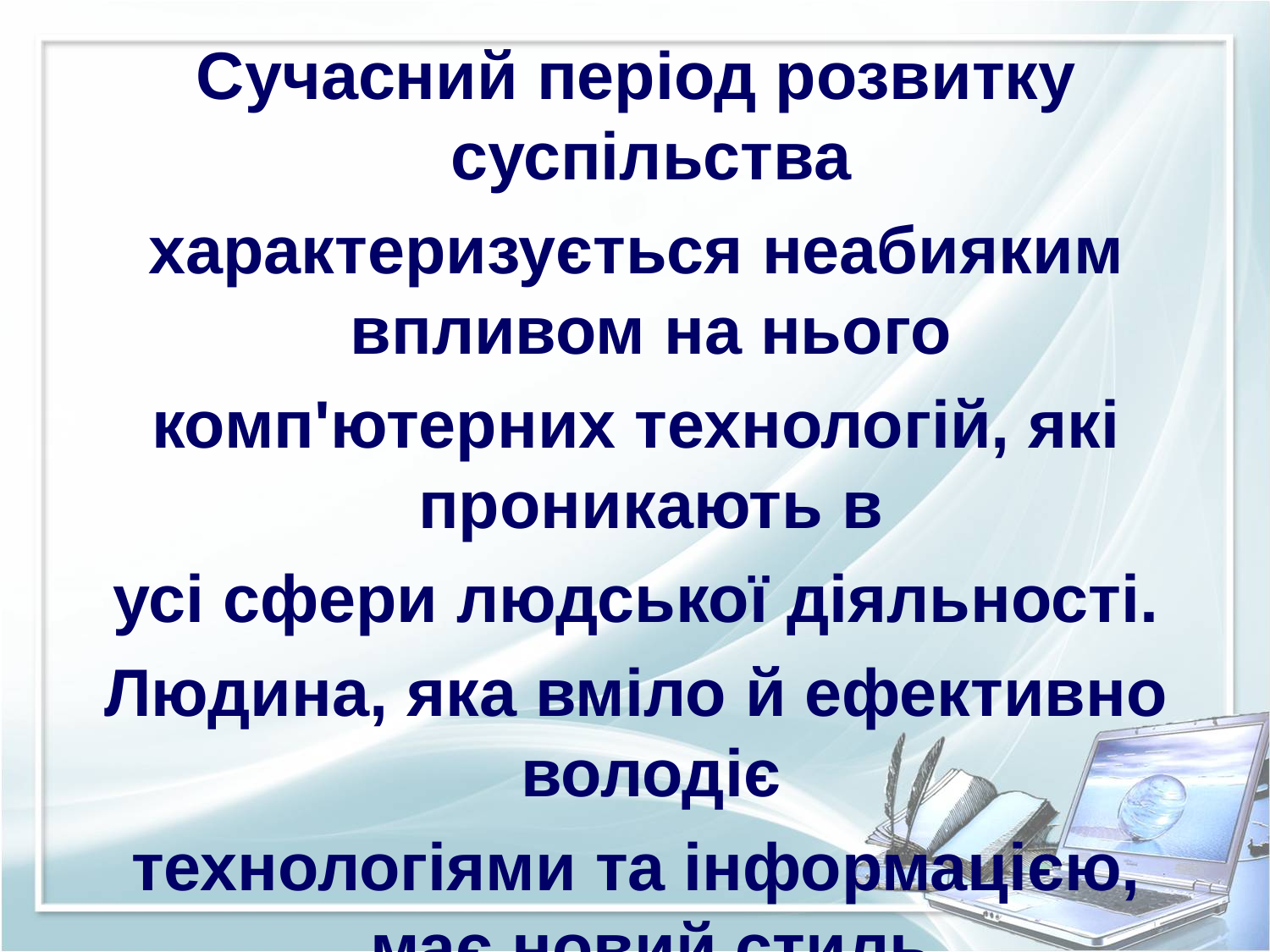

Сучасний період розвитку суспільства
характеризується неабияким впливом на нього
комп'ютерних технологій, які проникають в
усі сфери людської діяльності.
Людина, яка вміло й ефективно володіє
технологіями та інформацією, має новий стиль
мислення, принципово інакше оцінює проблеми,
       які виникають, по новому
      організовує свою діяльність.